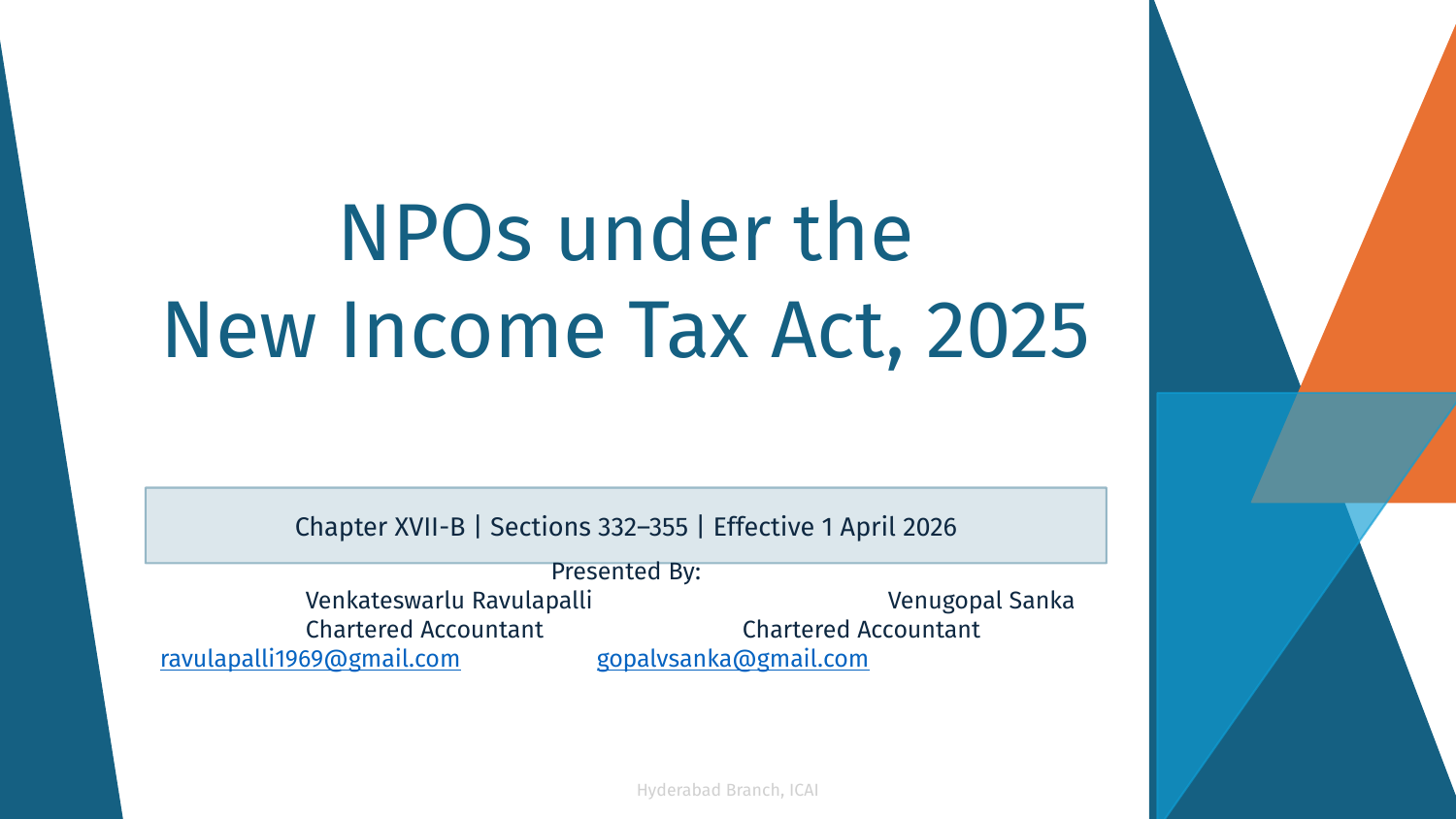

NPOs under the
New Income Tax Act, 2025

Chapter XVII-B | Sections 332–355 | Effective 1 April 2026
Presented By:
	Venkateswarlu Ravulapalli 		Venugopal Sanka
	Chartered Accountant		Chartered Accountant
	ravulapalli1969@gmail.com	gopalvsanka@gmail.com

Hyderabad Branch, ICAI